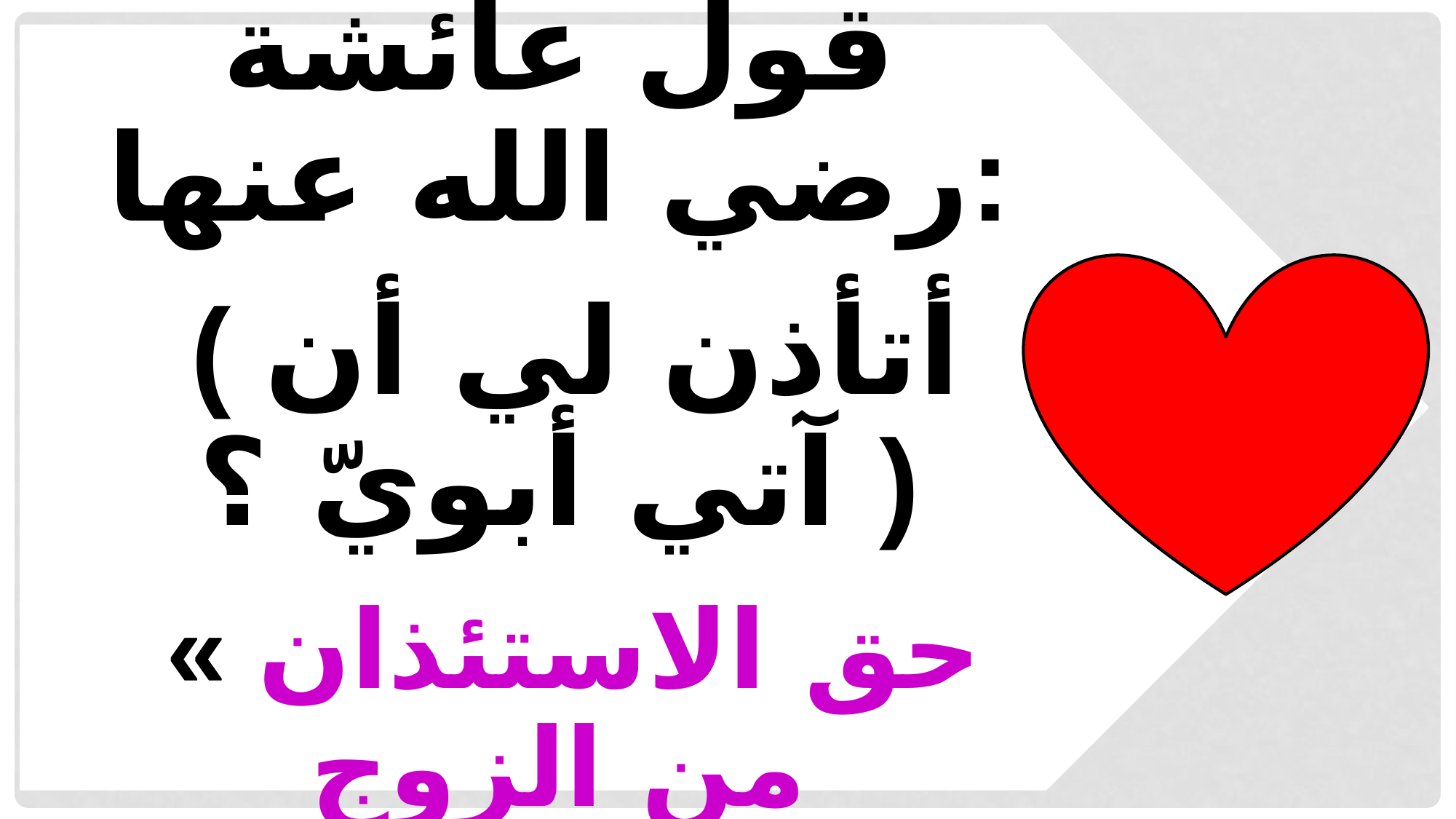

قول عائشة رضي الله عنها:
 ( أتأذن لي أن آتي أبويّ ؟ )
 « حق الاستئذان من الزوج